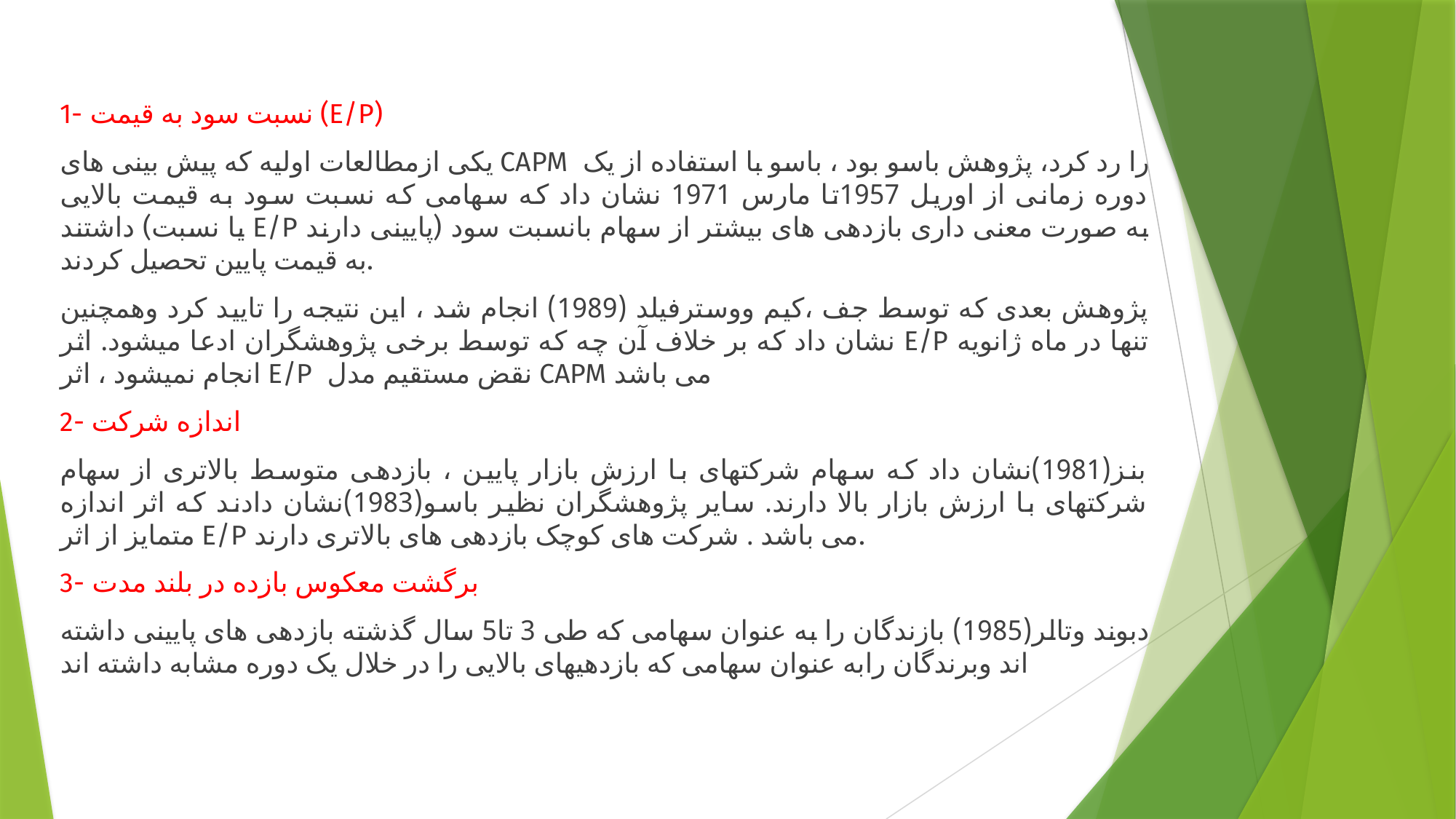

1- نسبت سود به قیمت (E/P)
یکی ازمطالعات اولیه که پیش بینی های CAPM  را رد کرد، پژوهش باسو بود ، باسو با استفاده از یک دوره زمانی از اوریل 1957تا مارس 1971 نشان داد که سهامی که نسبت سود به قیمت بالایی داشتند (یا نسبت E/P پایینی دارند) به صورت معنی داری بازدهی های بیشتر از سهام بانسبت سود به قیمت پایین تحصیل کردند.
پژوهش بعدی که توسط جف ،کیم ووسترفیلد (1989) انجام شد ، این نتیجه را تایید کرد وهمچنین نشان داد که بر خلاف آن چه که توسط برخی پژوهشگران ادعا میشود. اثر E/P تنها در ماه ژانویه انجام نمیشود ، اثر E/P  نقض مستقیم مدل CAPM می باشد
2- اندازه شرکت
بنز(1981)نشان داد که سهام شرکتهای با ارزش بازار پایین ، بازدهی متوسط بالاتری از سهام شرکتهای با ارزش بازار بالا دارند. سایر پژوهشگران نظیر باسو(1983)نشان دادند که اثر اندازه متمایز از اثر E/P می باشد . شرکت های کوچک بازدهی های بالاتری دارند.
3- برگشت معکوس بازده در بلند مدت
دبوند وتالر(1985) بازندگان را به عنوان سهامی که طی 3 تا5 سال گذشته بازدهی های پایینی داشته اند وبرندگان رابه عنوان سهامی که بازدهیهای بالایی را در خلال یک دوره مشابه داشته اند